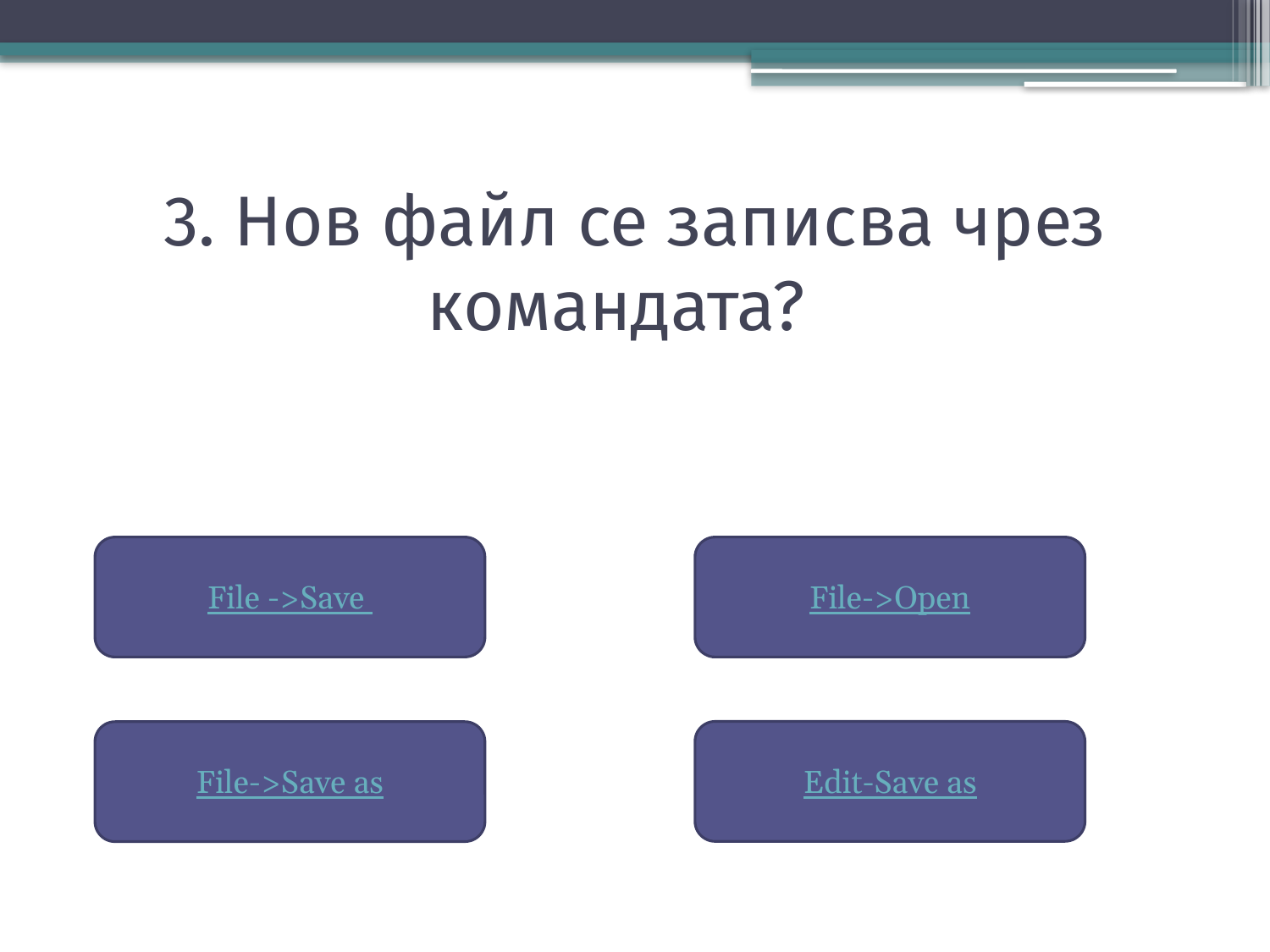

# 3. Нов файл се записва чрез командата?
File ->Save
File->Open
Edit-Save as
File->Save as